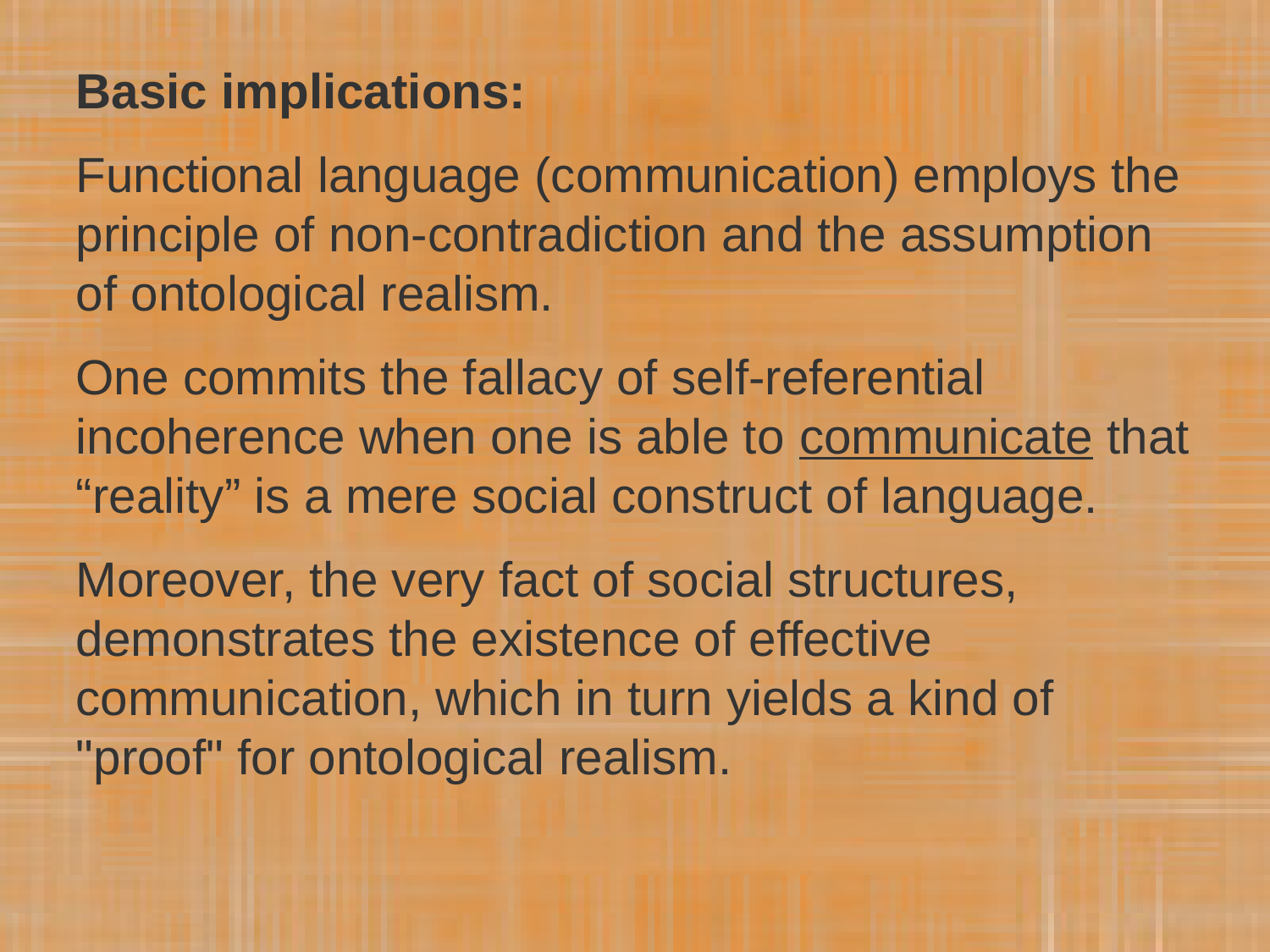

Basic implications:
Functional language (communication) employs the principle of non-contradiction and the assumption of ontological realism.
One commits the fallacy of self-referential incoherence when one is able to communicate that “reality” is a mere social construct of language.
Moreover, the very fact of social structures, demonstrates the existence of effective communication, which in turn yields a kind of "proof" for ontological realism.